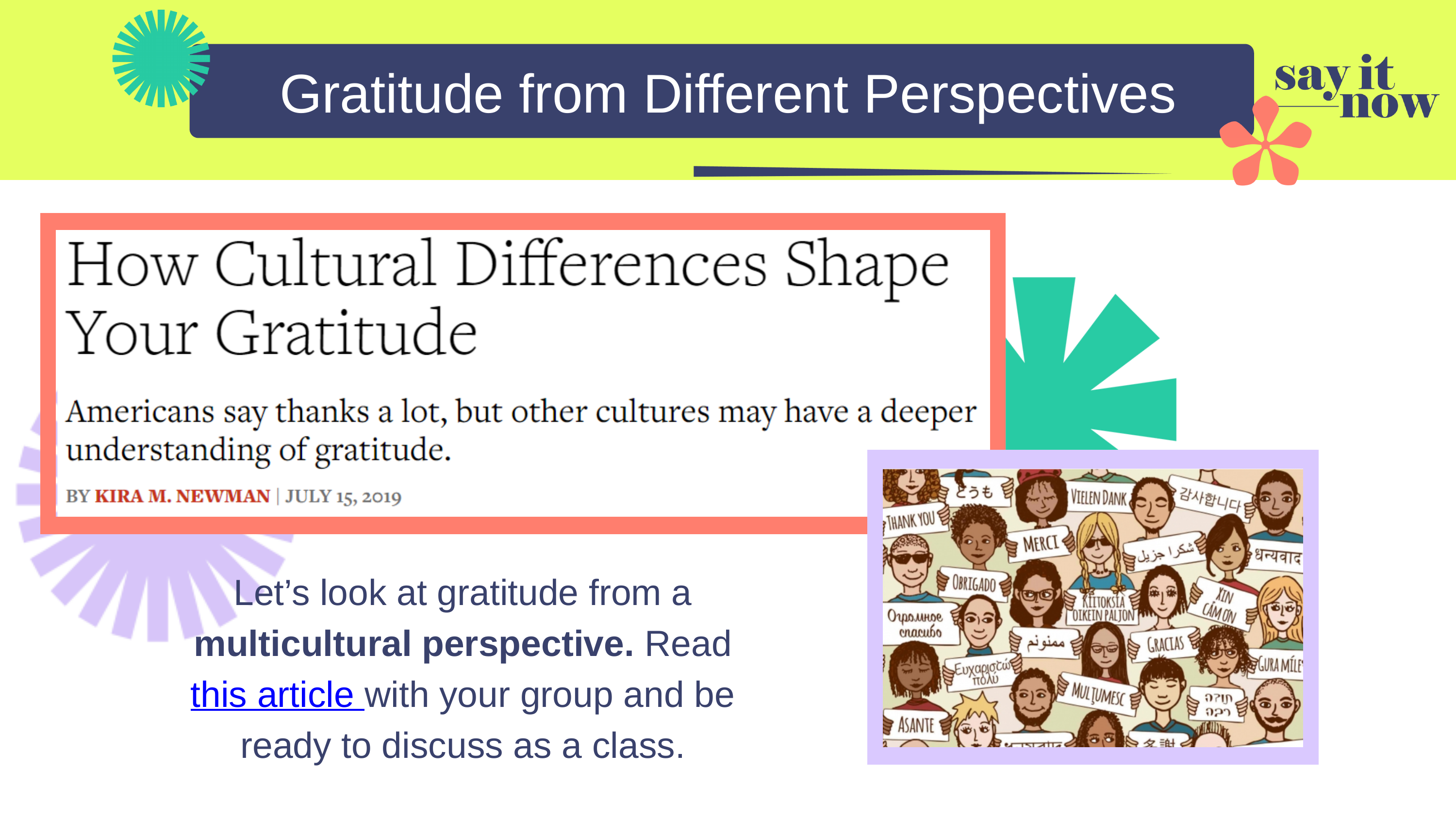

Gratitude from Different Perspectives

Let’s look at gratitude from a multicultural perspective. Read this article with your group and be ready to discuss as a class.